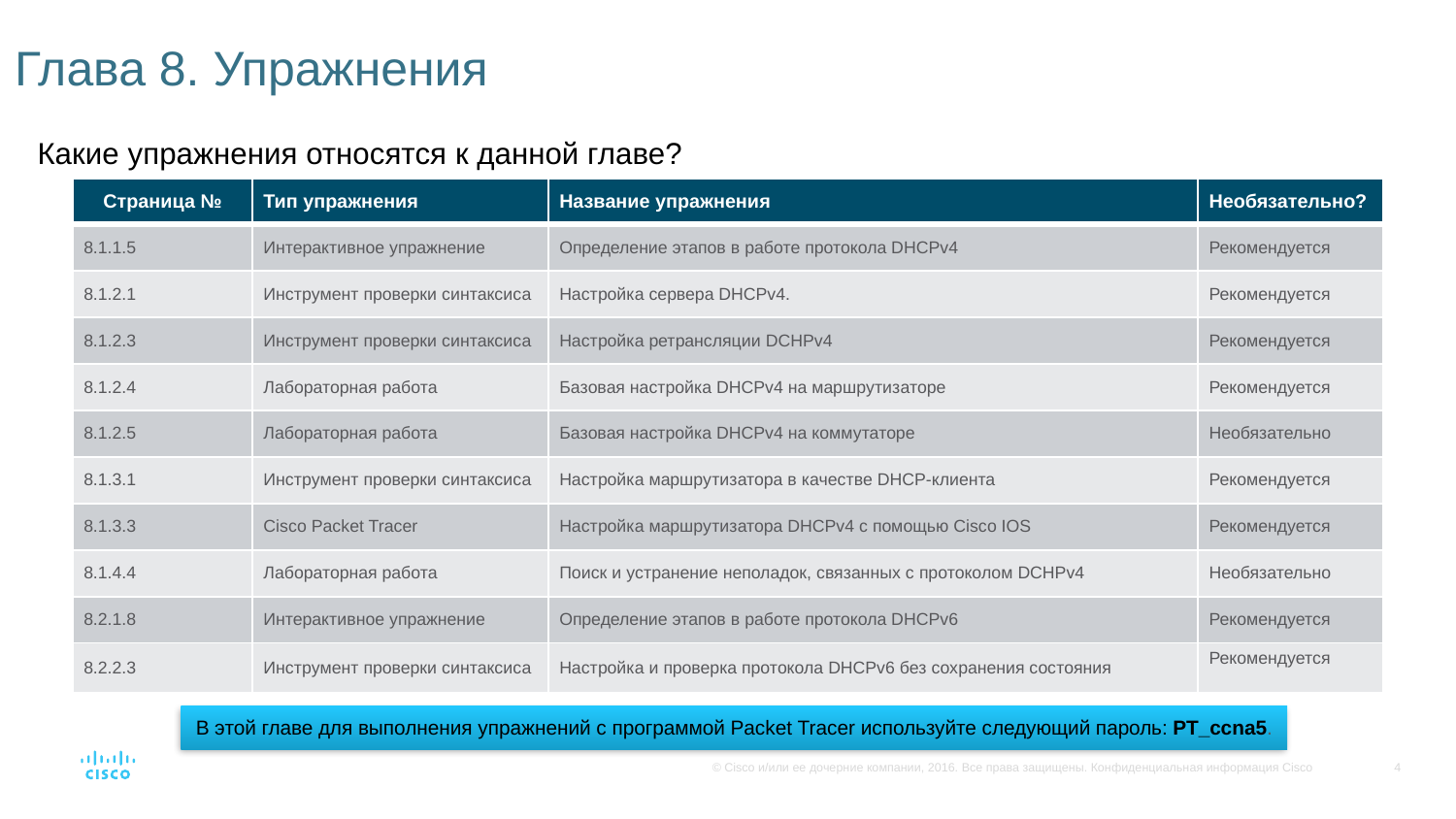

# Глава 8. Упражнения
Какие упражнения относятся к данной главе?

| Страница № | Тип упражнения | Название упражнения | Необязательно? |
| --- | --- | --- | --- |
| 8.1.1.5 | Интерактивное упражнение | Определение этапов в работе протокола DHCPv4 | Рекомендуется |
| 8.1.2.1 | Инструмент проверки синтаксиса | Настройка сервера DHCPv4. | Рекомендуется |
| 8.1.2.3 | Инструмент проверки синтаксиса | Настройка ретрансляции DCHPv4 | Рекомендуется |
| 8.1.2.4 | Лабораторная работа | Базовая настройка DHCPv4 на маршрутизаторе | Рекомендуется |
| 8.1.2.5 | Лабораторная работа | Базовая настройка DHCPv4 на коммутаторе | Необязательно |
| 8.1.3.1 | Инструмент проверки синтаксиса | Настройка маршрутизатора в качестве DHCP-клиента | Рекомендуется |
| 8.1.3.3 | Cisco Packet Tracer | Настройка маршрутизатора DHCPv4 с помощью Cisco IOS | Рекомендуется |
| 8.1.4.4 | Лабораторная работа | Поиск и устранение неполадок, связанных с протоколом DCHPv4 | Необязательно |
| 8.2.1.8 | Интерактивное упражнение | Определение этапов в работе протокола DHCPv6 | Рекомендуется |
| 8.2.2.3 | Инструмент проверки синтаксиса | Настройка и проверка протокола DHCPv6 без сохранения состояния | Рекомендуется |
В этой главе для выполнения упражнений с программой Packet Tracer используйте следующий пароль: PT_ccna5.